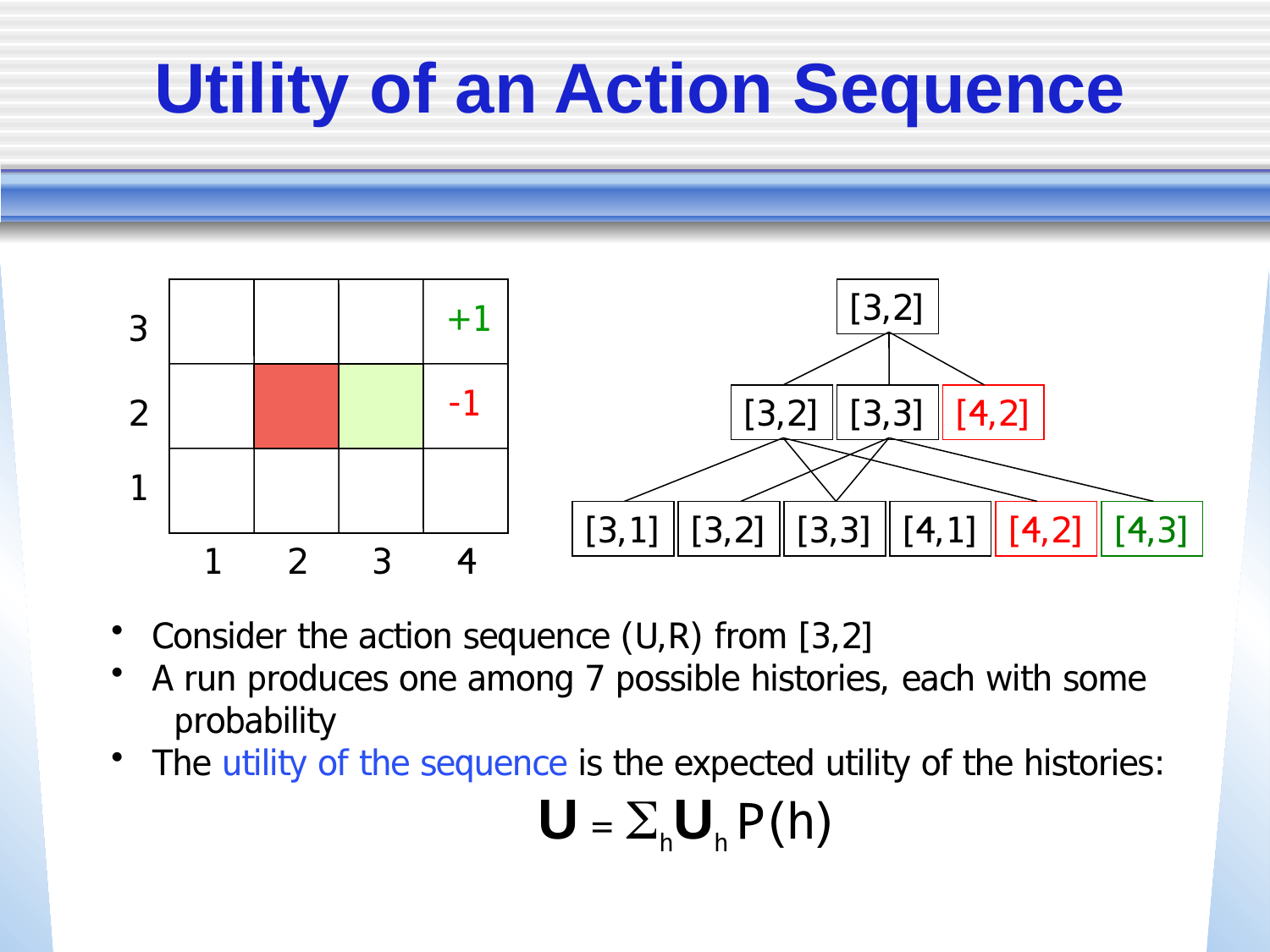

# Utility of an Action Sequence

[3,2]

[3,2]
[3,3]
[4,2]

[3,1]
[3,2]
[3,3]
[4,1]
[4,2]
[4,3]
+1
3

-1
2
1
1
2
3
4
 Consider the action sequence (U,R) from [3,2]
 A run produces one among 7 possible histories, each with some
   probability
 The utility of the sequence is the expected utility of the histories:
                                    U = ΣhUh P(h)